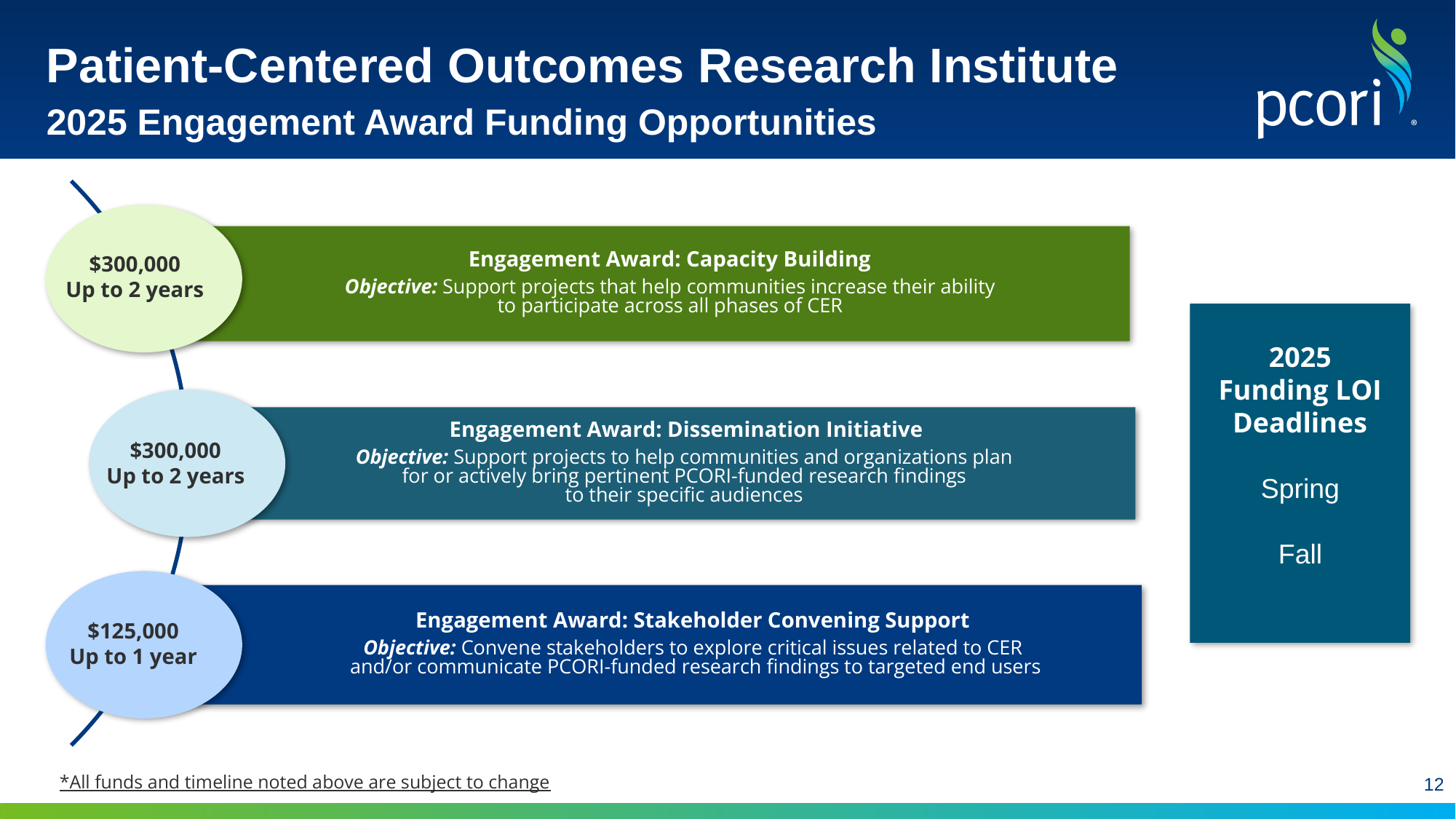

# Patient-Centered Outcomes Research Institute
2025 Engagement Award Funding Opportunities
Engagement Award: Capacity Building
Objective: Support projects that help communities increase their ability
 to participate across all phases of CER
Engagement Award: Dissemination Initiative
Objective: Support projects to help communities and organizations plan
for or actively bring pertinent PCORI-funded research findings
to their specific audiences
Engagement Award: Stakeholder Convening Support
Objective: Convene stakeholders to explore critical issues related to CER
 and/or communicate PCORI-funded research findings to targeted end users
$300,000
Up to 2 years
2025
Funding LOI Deadlines

Spring

Fall

$300,000
Up to 2 years
$125,000
Up to 1 year
12
*All funds and timeline noted above are subject to change